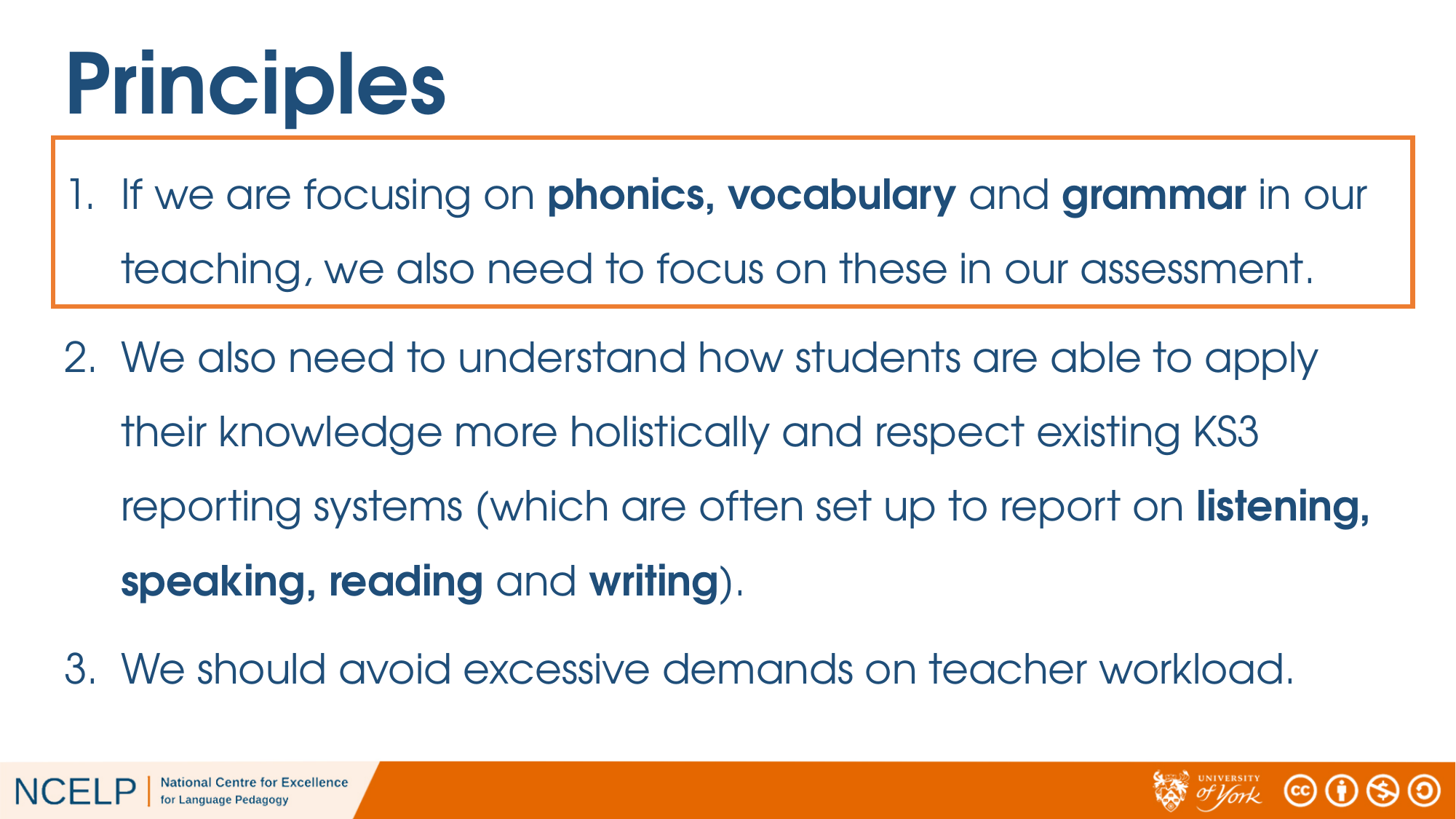

# Principles
If we are focusing on phonics, vocabulary and grammar in our teaching, we also need to focus on these in our assessment.
We also need to understand how students are able to apply their knowledge more holistically and respect existing KS3 reporting systems (which are often set up to report on listening, speaking, reading and writing).
We should avoid excessive demands on teacher workload.